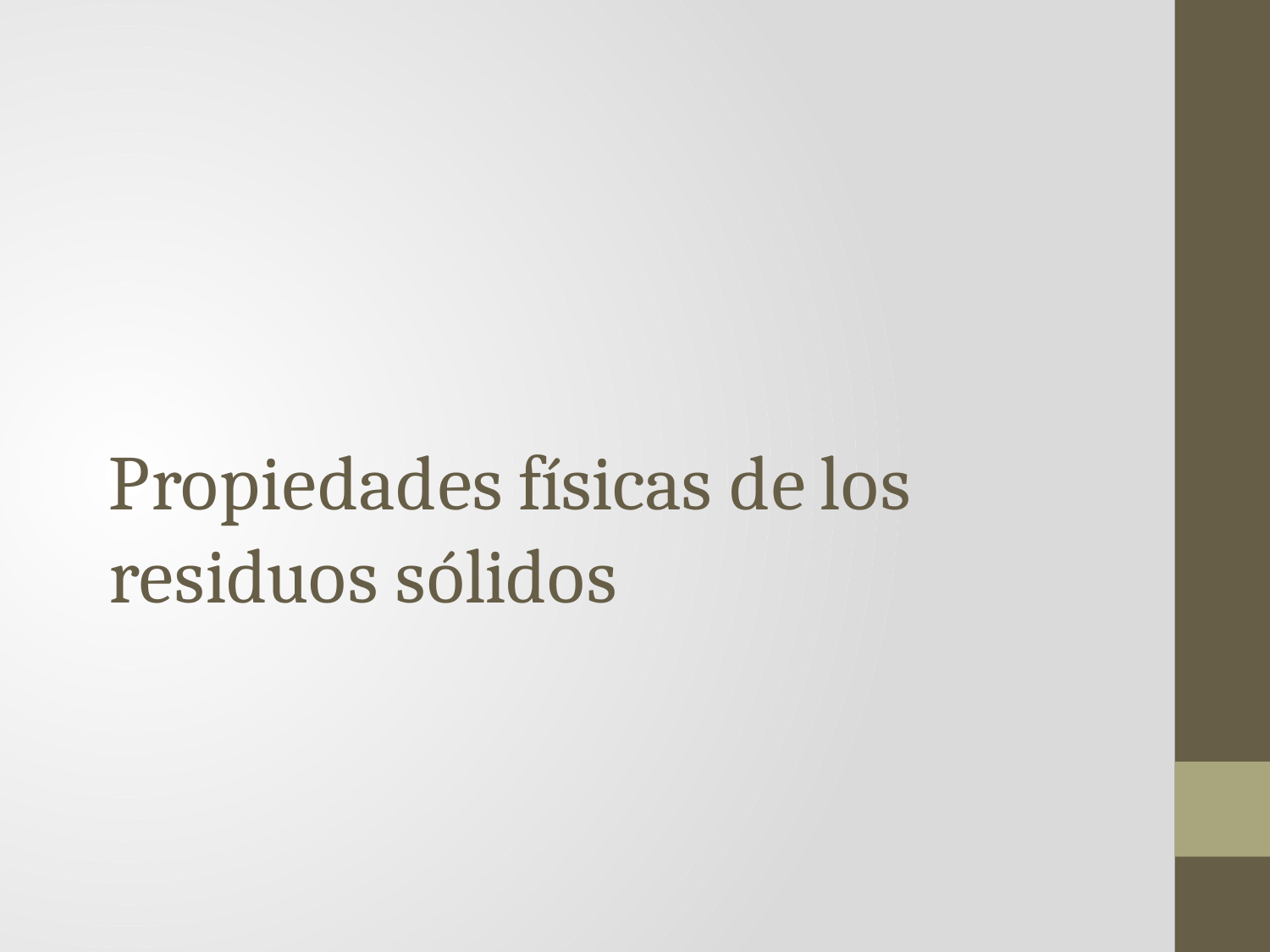

# Propiedades físicas de los residuos sólidos